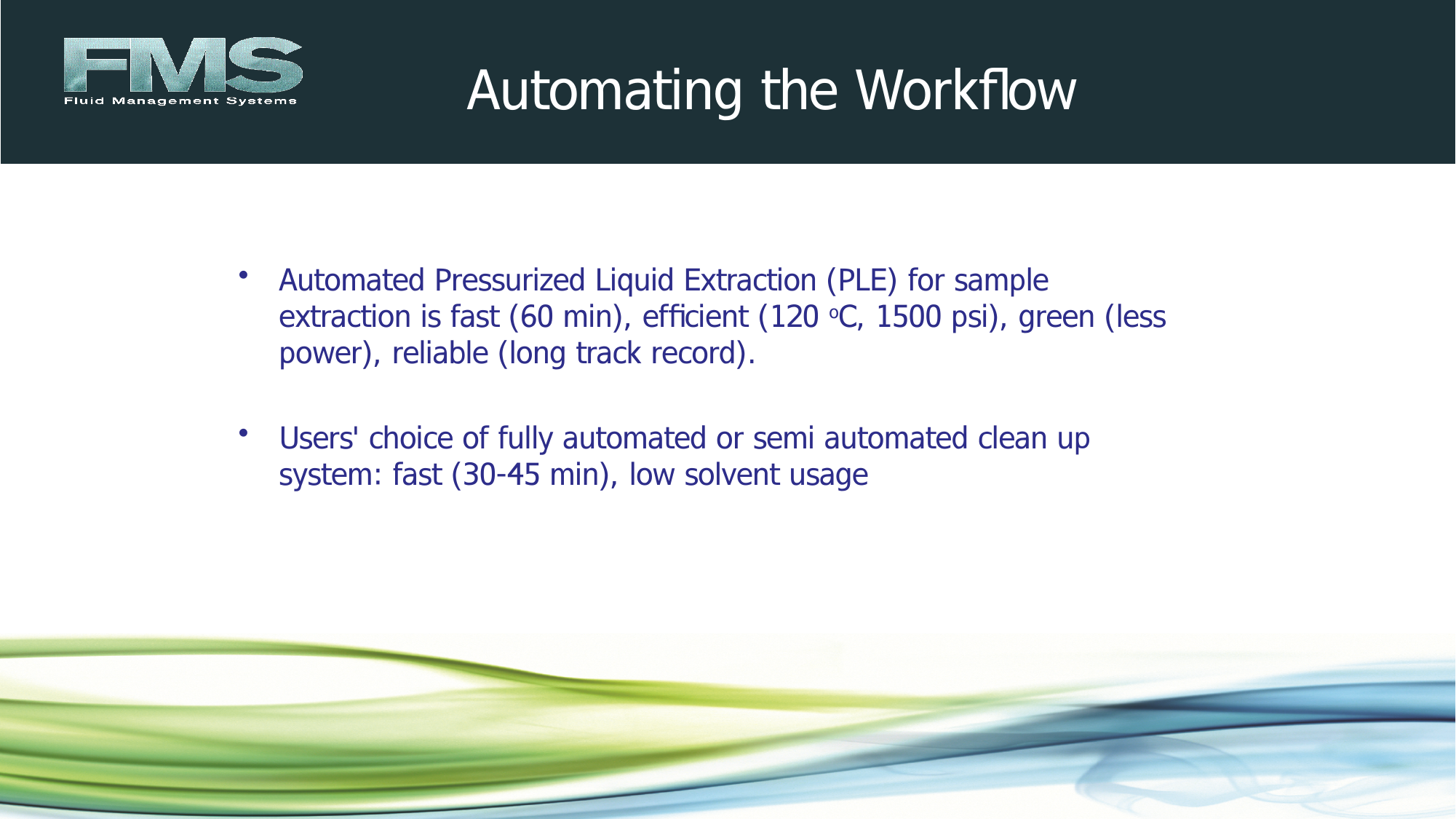

# Automating the Workflow
Automated Pressurized Liquid Extraction (PLE) for sample extraction is fast (60 min), efficient (120 oC, 1500 psi), green (less power), reliable (long track record).

Users' choice of fully automated or semi automated clean up system: fast (30-45 min), low solvent usage